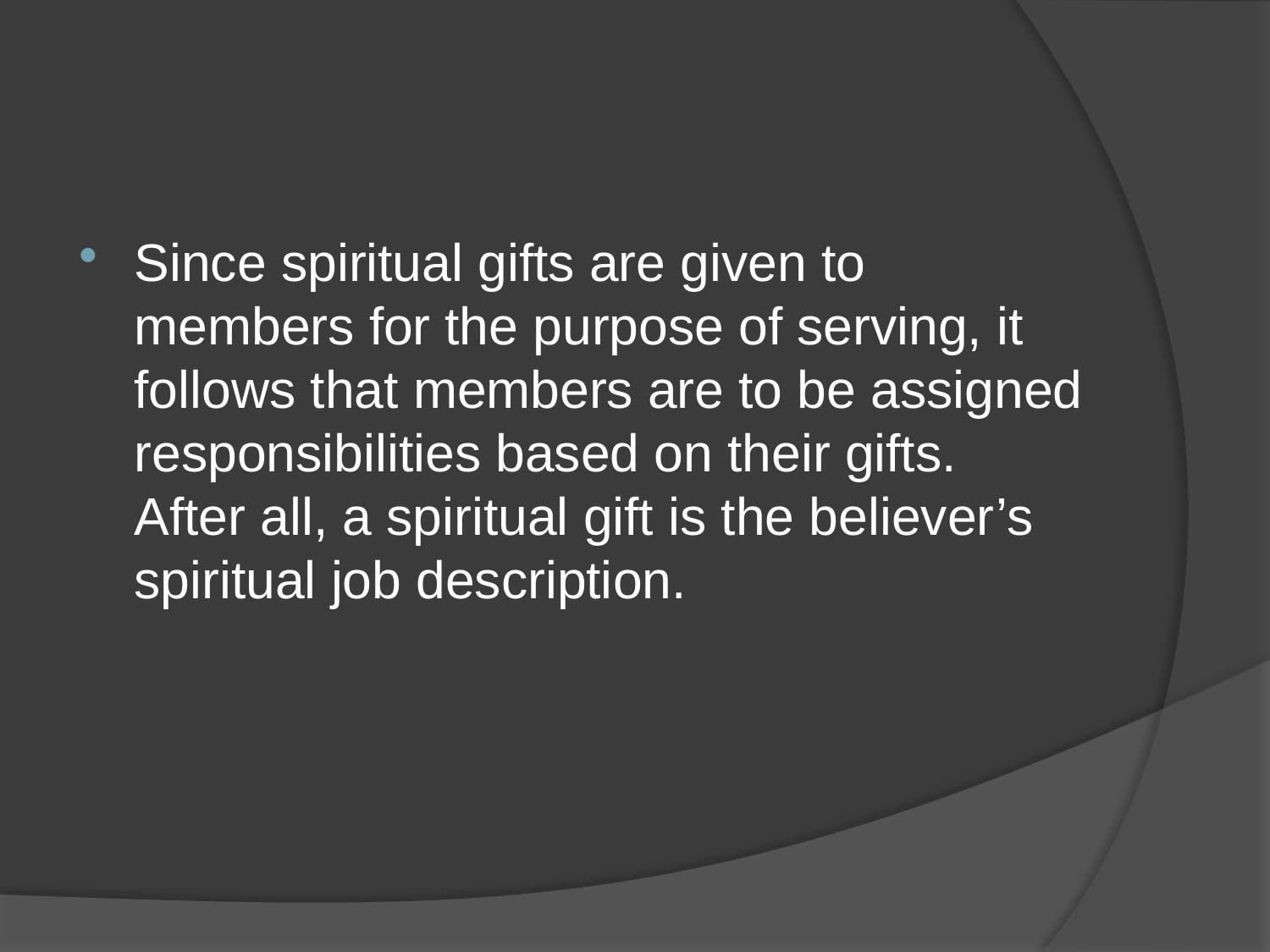

#
Since spiritual gifts are given to members for the purpose of serving, it follows that members are to be assigned responsibilities based on their gifts.  After all, a spiritual gift is the believer’s spiritual job description.